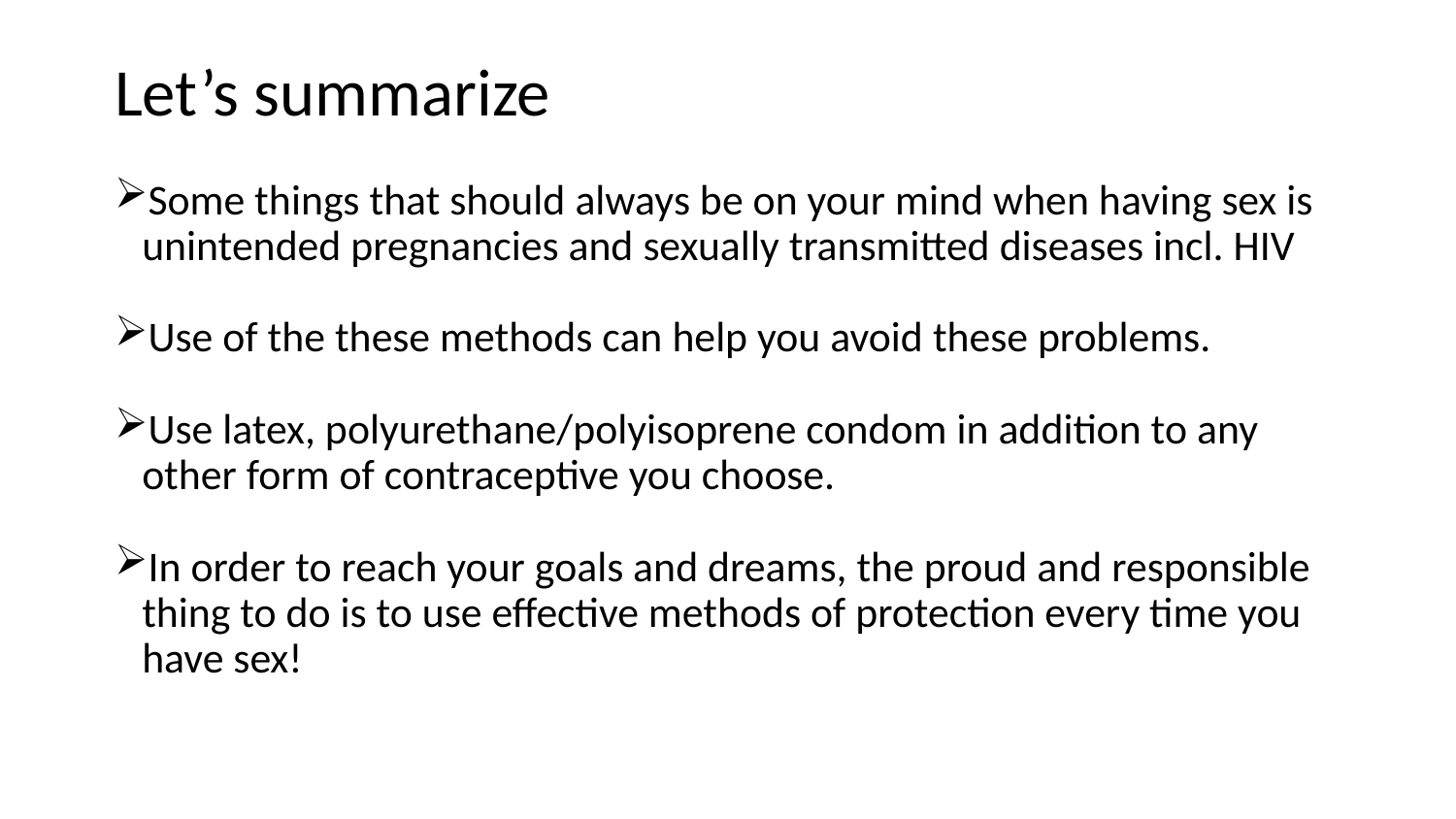

# Let’s summarize

Some things that should always be on your mind when having sex is unintended pregnancies and sexually transmitted diseases incl. HIV

Use of the these methods can help you avoid these problems.

Use latex, polyurethane/polyisoprene condom in addition to any other form of contraceptive you choose.

In order to reach your goals and dreams, the proud and responsible thing to do is to use effective methods of protection every time you have sex!